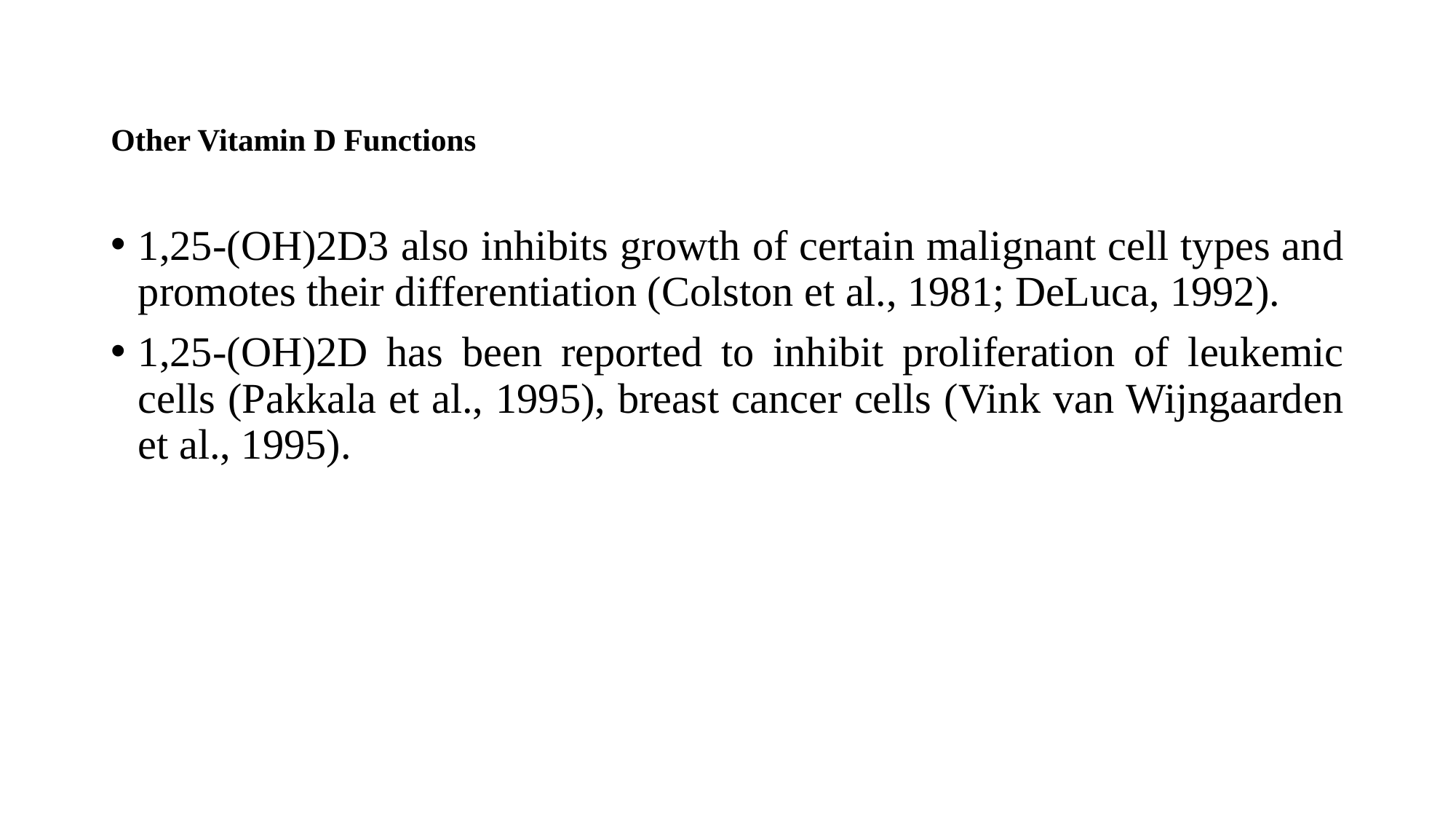

# Other Vitamin D Functions
1,25-(OH)2D3 also inhibits growth of certain malignant cell types and promotes their differentiation (Colston et al., 1981; DeLuca, 1992).
1,25-(OH)2D has been reported to inhibit proliferation of leukemic cells (Pakkala et al., 1995), breast cancer cells (Vink van Wijngaarden et al., 1995).